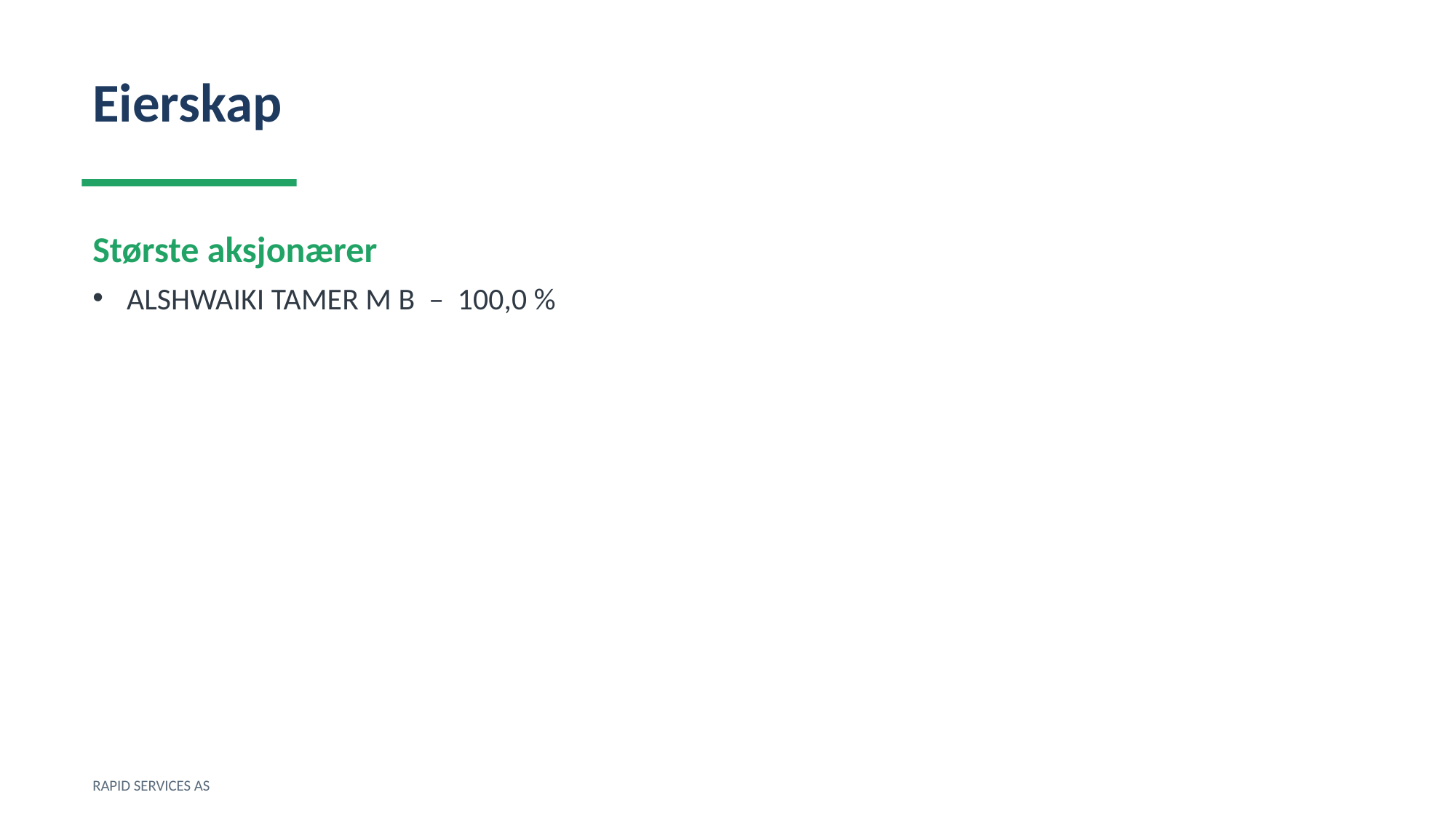

Eierskap

Største aksjonærer
ALSHWAIKI TAMER M B  –  100,0 %
RAPID SERVICES AS